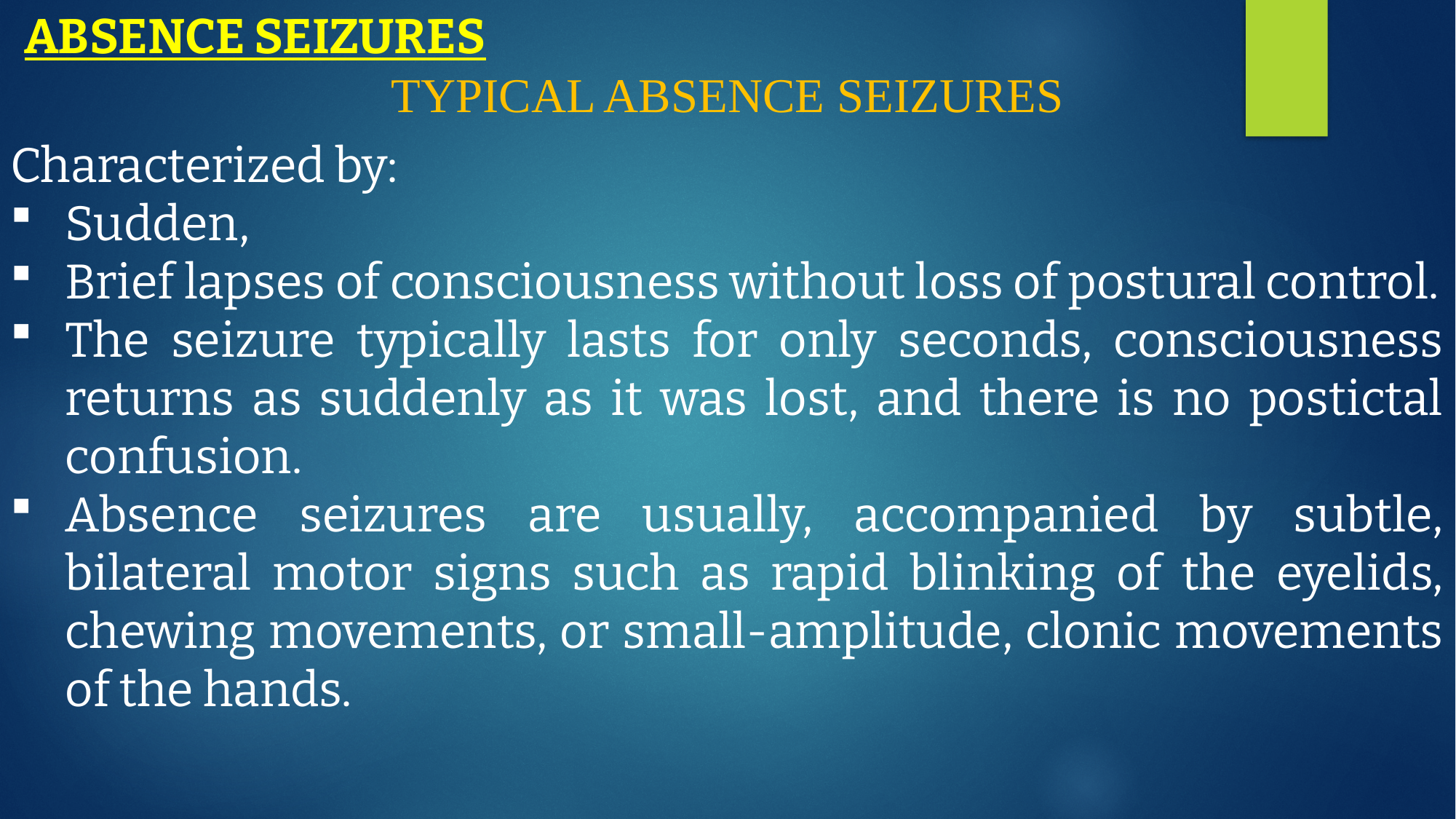

ABSENCE SEIZURES
TYPICAL ABSENCE SEIZURES
Characterized by:
Sudden,
Brief lapses of consciousness without loss of postural control.
The seizure typically lasts for only seconds, consciousness returns as suddenly as it was lost, and there is no postictal confusion.
Absence seizures are usually, accompanied by subtle, bilateral motor signs such as rapid blinking of the eyelids, chewing movements, or small-amplitude, clonic movements of the hands.